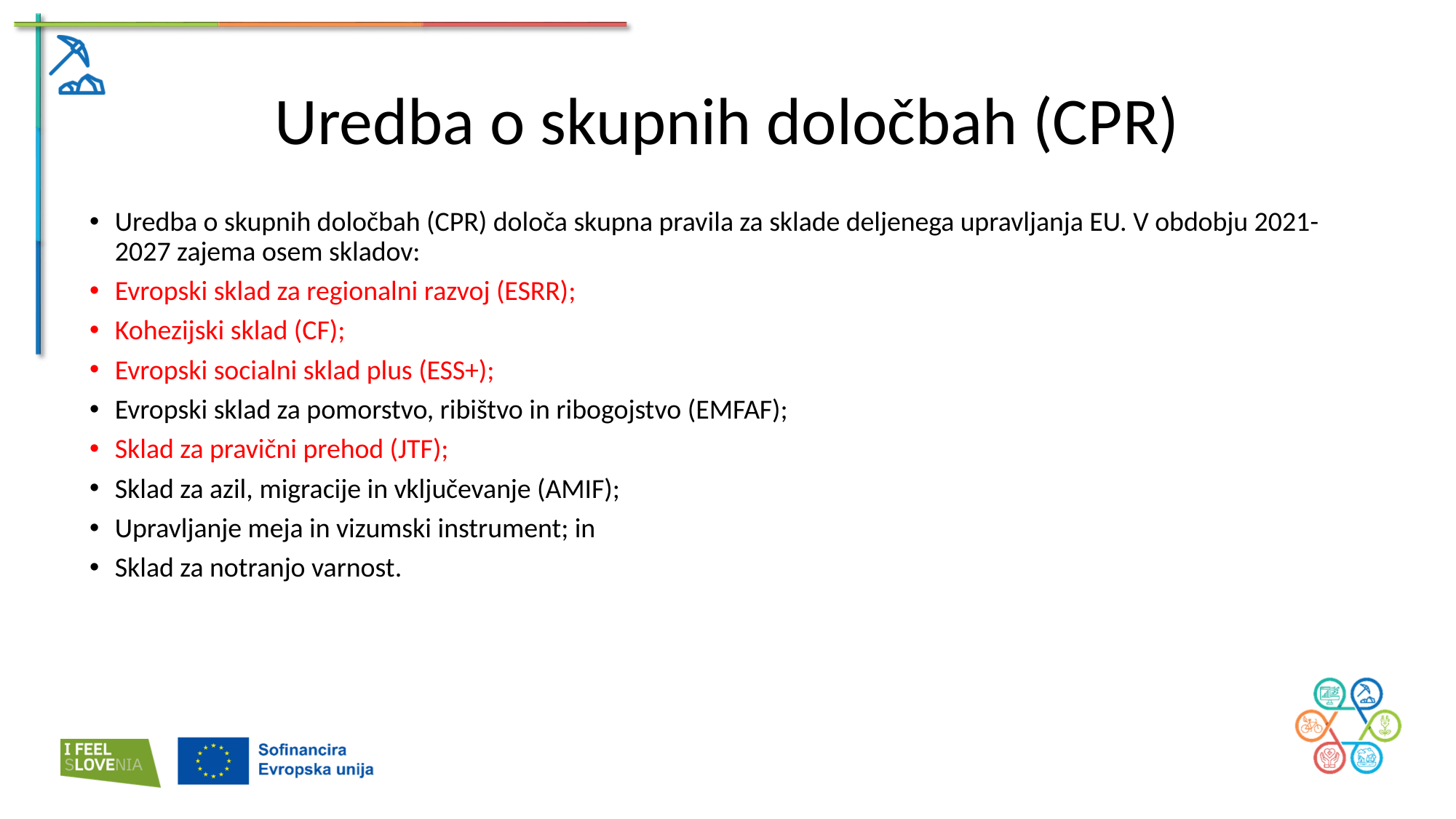

# Uredba o skupnih določbah (CPR)
Uredba o skupnih določbah (CPR) določa skupna pravila za sklade deljenega upravljanja EU. V obdobju 2021-2027 zajema osem skladov:
Evropski sklad za regionalni razvoj (ESRR);
Kohezijski sklad (CF);
Evropski socialni sklad plus (ESS+);
Evropski sklad za pomorstvo, ribištvo in ribogojstvo (EMFAF);
Sklad za pravični prehod (JTF);
Sklad za azil, migracije in vključevanje (AMIF);
Upravljanje meja in vizumski instrument; in
Sklad za notranjo varnost.